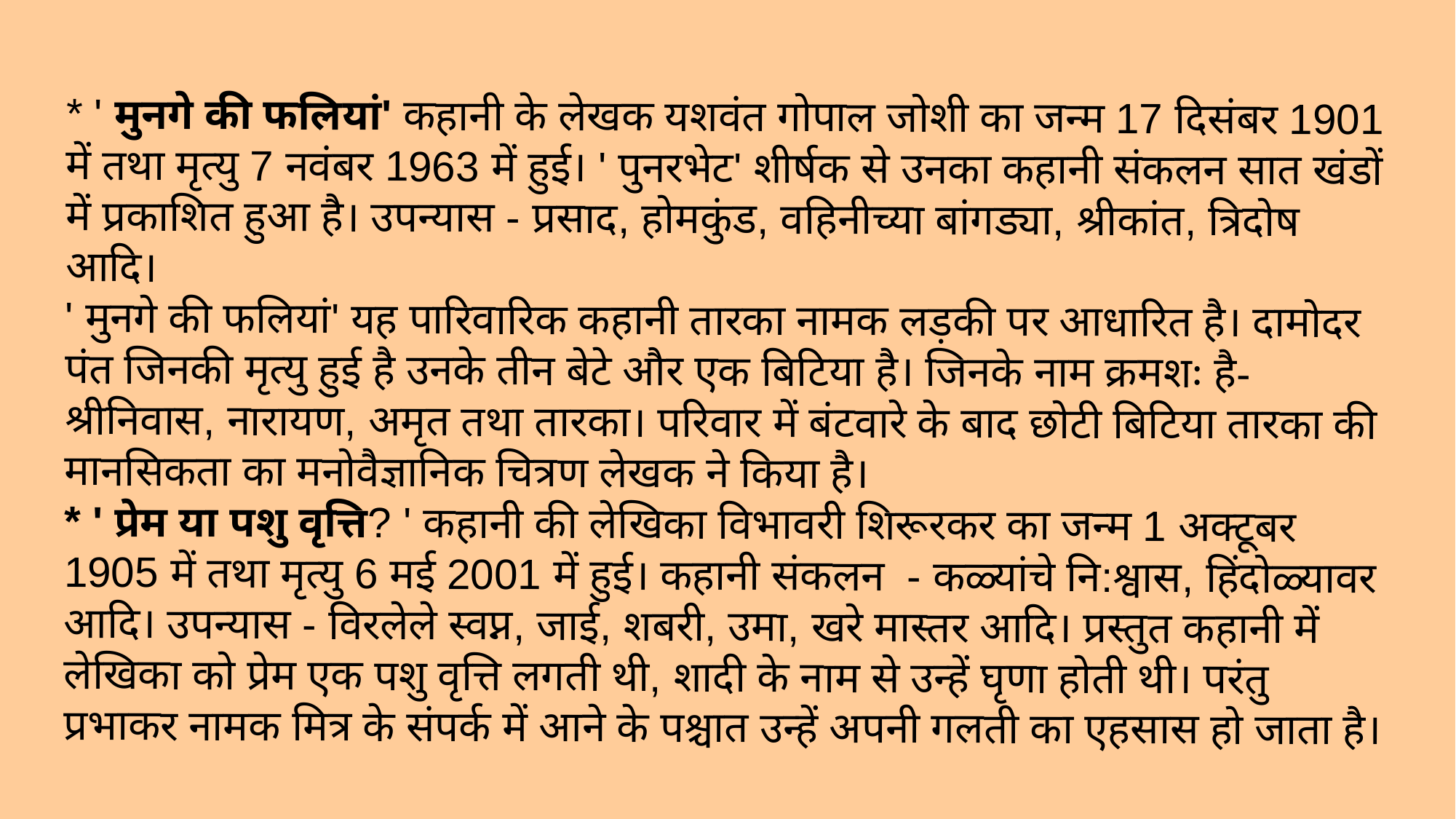

# * ' मुनगे की फलियां' कहानी के लेखक यशवंत गोपाल जोशी का जन्म 17 दिसंबर 1901 में तथा मृत्यु 7 नवंबर 1963 में हुई। ' पुनरभेट' शीर्षक से उनका कहानी संकलन सात खंडों में प्रकाशित हुआ है। उपन्यास - प्रसाद, होमकुंड, वहिनीच्या बांगड्या, श्रीकांत, त्रिदोष आदि। ' मुनगे की फलियां' यह पारिवारिक कहानी तारका नामक लड़की पर आधारित है। दामोदर पंत जिनकी मृत्यु हुई है उनके तीन बेटे और एक बिटिया है। जिनके नाम क्रमशः है- श्रीनिवास, नारायण, अमृत तथा तारका। परिवार में बंटवारे के बाद छोटी बिटिया तारका की मानसिकता का मनोवैज्ञानिक चित्रण लेखक ने किया है। * ' प्रेम या पशु वृत्ति? ' कहानी की लेखिका विभावरी शिरूरकर का जन्म 1 अक्टूबर 1905 में तथा मृत्यु 6 मई 2001 में हुई। कहानी संकलन  - कळ्यांचे नि:श्वास, हिंदोळ्यावर आदि। उपन्यास - विरलेले स्वप्न, जाई, शबरी, उमा, खरे मास्तर आदि। प्रस्तुत कहानी में लेखिका को प्रेम एक पशु वृत्ति लगती थी, शादी के नाम से उन्हें घृणा होती थी। परंतु प्रभाकर नामक मित्र के संपर्क में आने के पश्चात उन्हें अपनी गलती का एहसास हो जाता है।